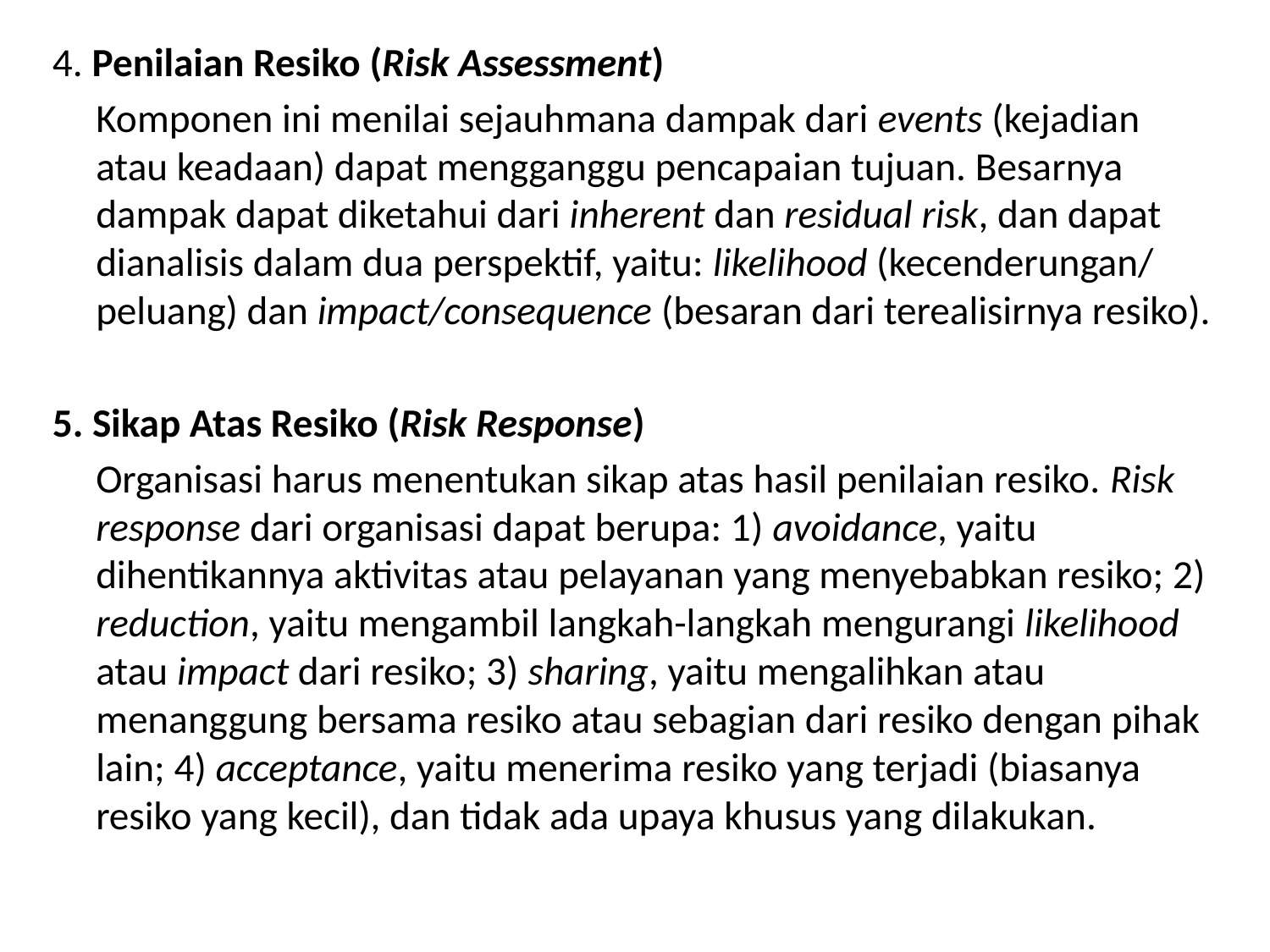

4. Penilaian Resiko (Risk Assessment)
	Komponen ini menilai sejauhmana dampak dari events (kejadian atau keadaan) dapat mengganggu pencapaian tujuan. Besarnya dampak dapat diketahui dari inherent dan residual risk, dan dapat dianalisis dalam dua perspektif, yaitu: likelihood (kecenderungan/ peluang) dan impact/consequence (besaran dari terealisirnya resiko).

5. Sikap Atas Resiko (Risk Response)
	Organisasi harus menentukan sikap atas hasil penilaian resiko. Risk response dari organisasi dapat berupa: 1) avoidance, yaitu dihentikannya aktivitas atau pelayanan yang menyebabkan resiko; 2) reduction, yaitu mengambil langkah-langkah mengurangi likelihood atau impact dari resiko; 3) sharing, yaitu mengalihkan atau menanggung bersama resiko atau sebagian dari resiko dengan pihak lain; 4) acceptance, yaitu menerima resiko yang terjadi (biasanya resiko yang kecil), dan tidak ada upaya khusus yang dilakukan.